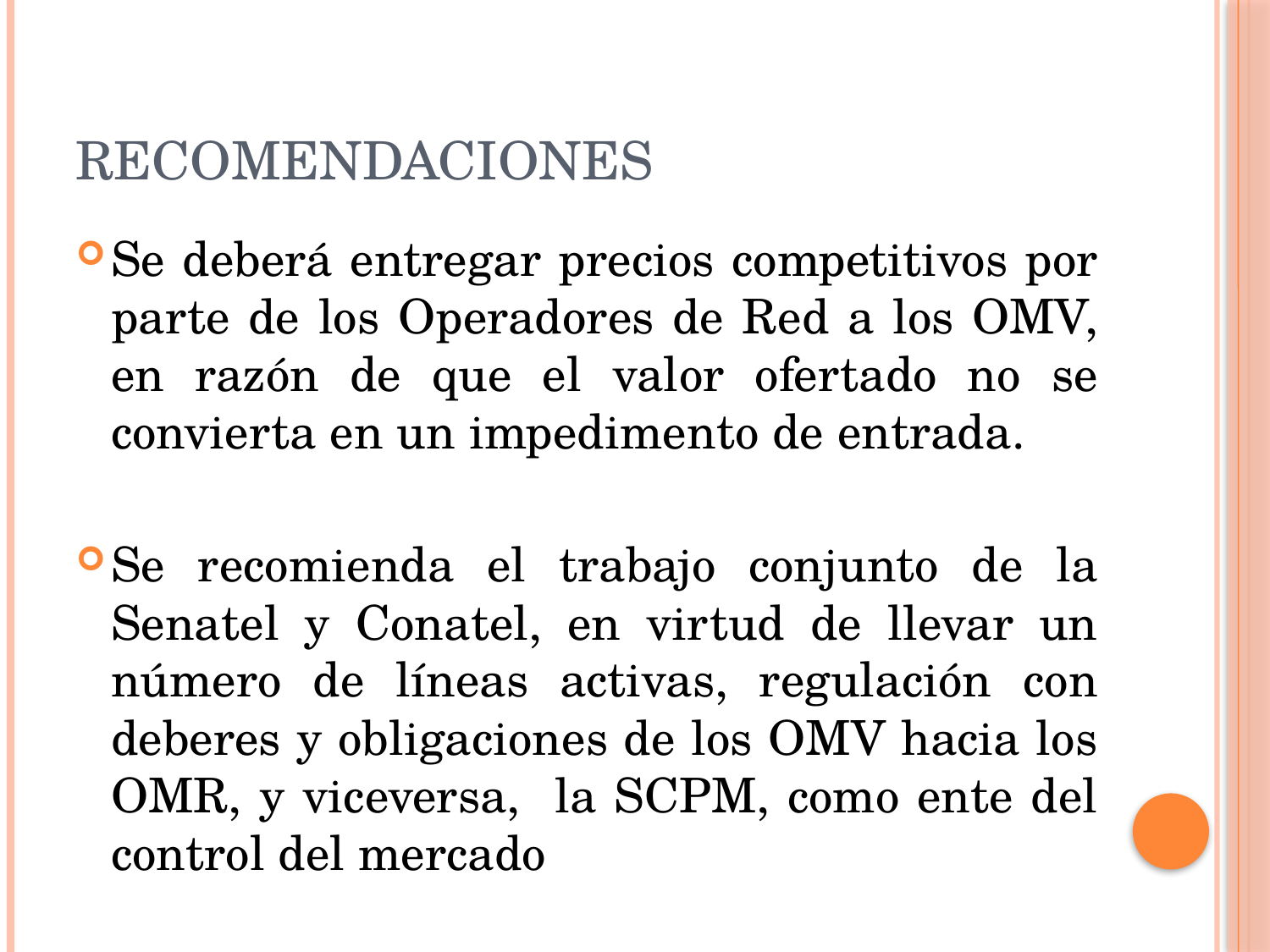

# RECOMENDACIONES
Se deberá entregar precios competitivos por parte de los Operadores de Red a los OMV, en razón de que el valor ofertado no se convierta en un impedimento de entrada.

Se recomienda el trabajo conjunto de la Senatel y Conatel, en virtud de llevar un número de líneas activas, regulación con deberes y obligaciones de los OMV hacia los OMR, y viceversa,  la SCPM, como ente del control del mercado